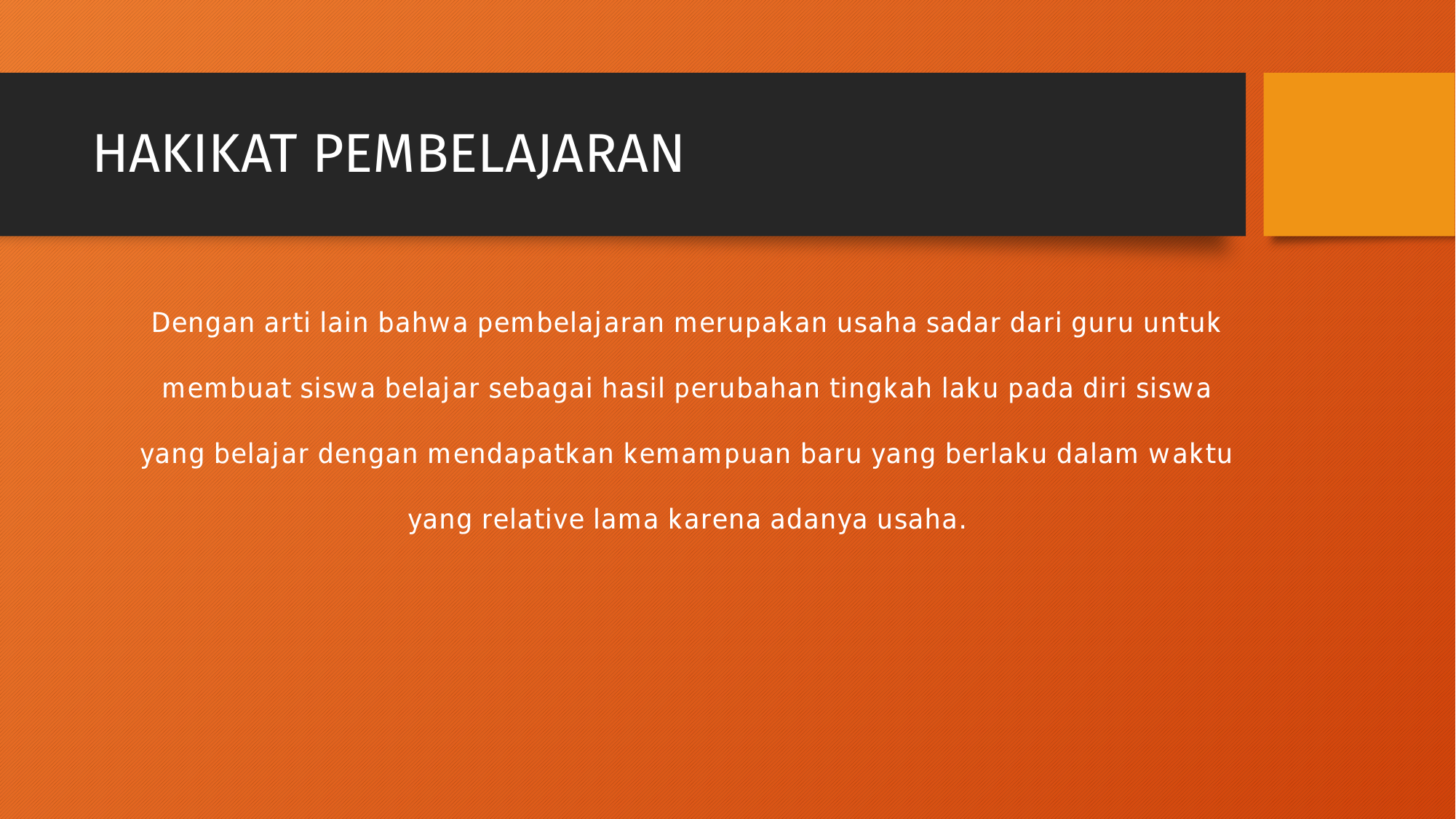

# HAKIKAT PEMBELAJARAN
Dengan arti lain bahwa pembelajaran merupakan usaha sadar dari guru untuk membuat siswa belajar sebagai hasil perubahan tingkah laku pada diri siswa yang belajar dengan mendapatkan kemampuan baru yang berlaku dalam waktu yang relative lama karena adanya usaha.